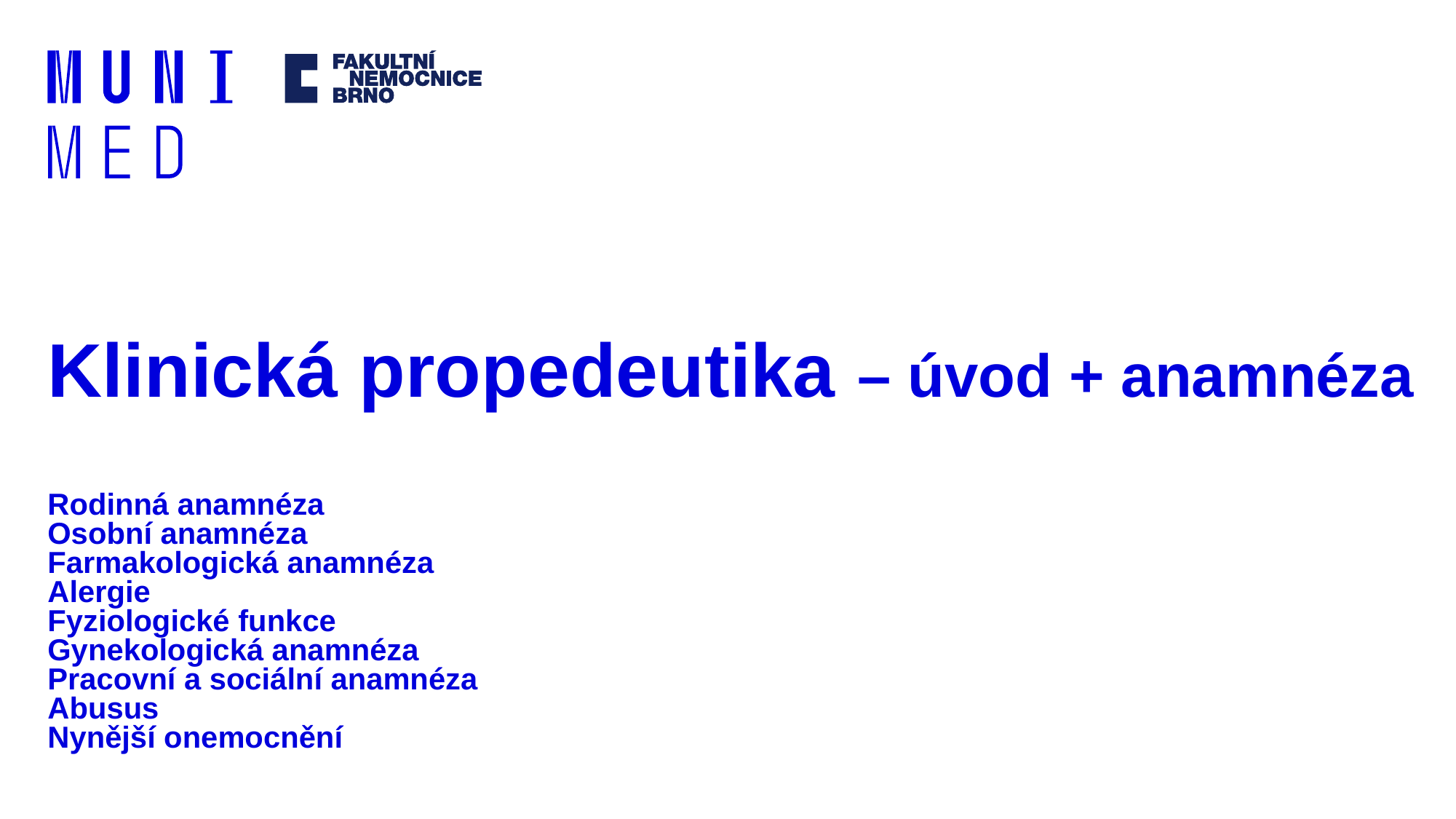

# Klinická propedeutika – úvod + anamnéza
Rodinná anamnéza
Osobní anamnéza
Farmakologická anamnéza
Alergie
Fyziologické funkce
Gynekologická anamnéza
Pracovní a sociální anamnéza
Abusus
Nynější onemocnění